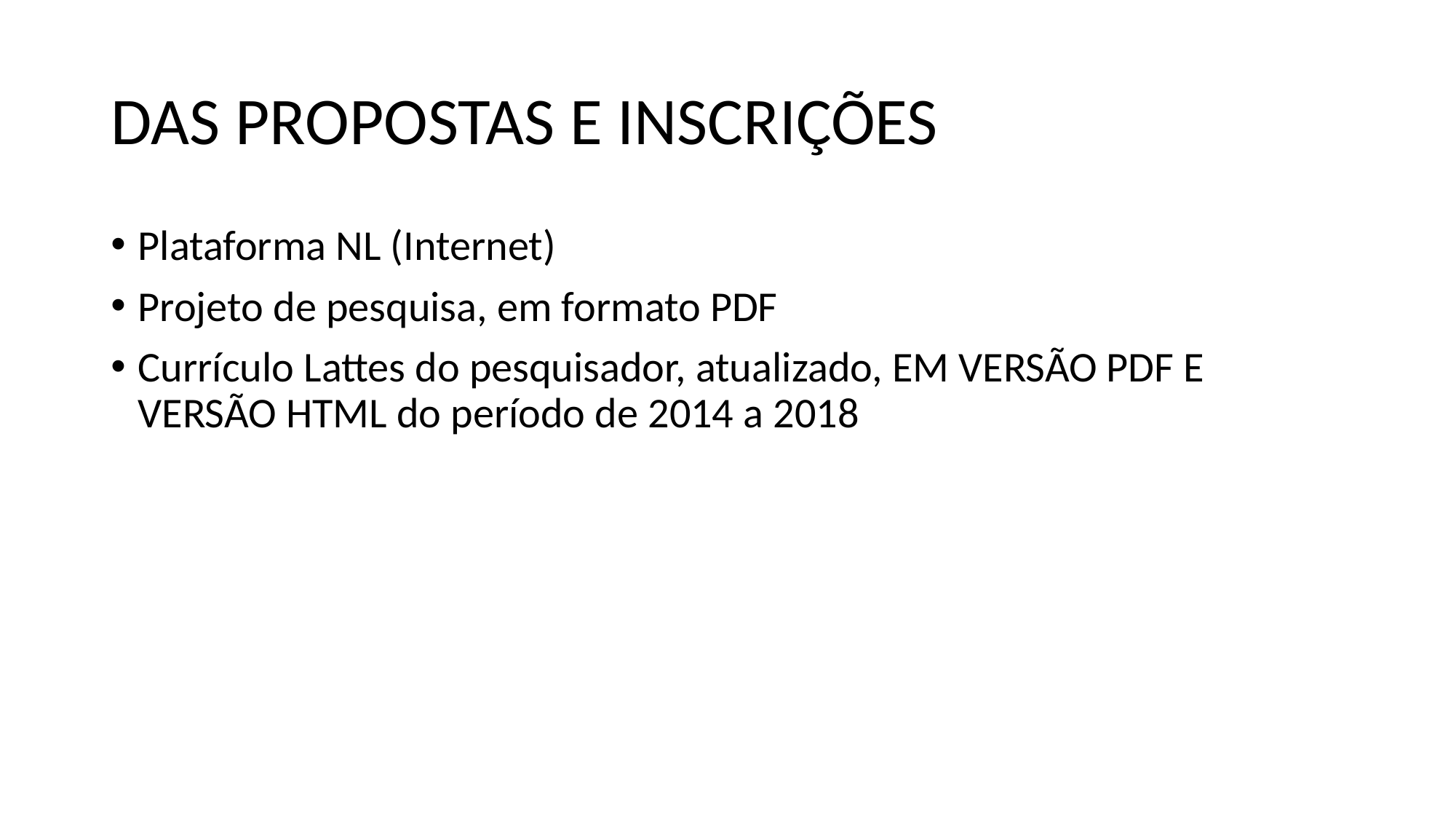

# DAS PROPOSTAS E INSCRIÇÕES
Plataforma NL (Internet)
Projeto de pesquisa, em formato PDF
Currículo Lattes do pesquisador, atualizado, EM VERSÃO PDF E VERSÃO HTML do período de 2014 a 2018